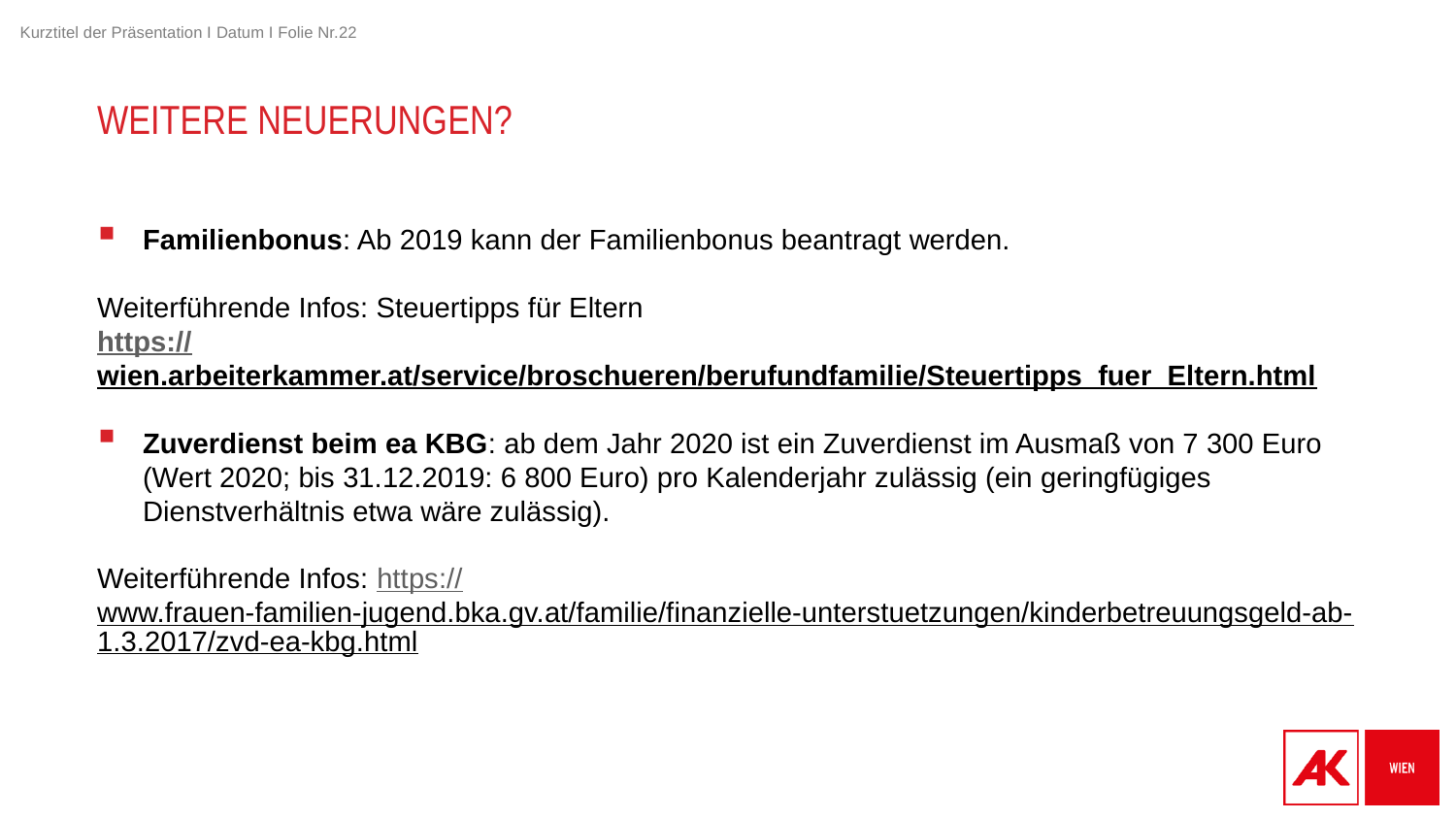

# Weitere Neuerungen?
Familienbonus: Ab 2019 kann der Familienbonus beantragt werden.

Weiterführende Infos: Steuertipps für Eltern
https://wien.arbeiterkammer.at/service/broschueren/berufundfamilie/Steuertipps_fuer_Eltern.html

Zuverdienst beim ea KBG: ab dem Jahr 2020 ist ein Zuverdienst im Ausmaß von 7 300 Euro (Wert 2020; bis 31.12.2019: 6 800 Euro) pro Kalenderjahr zulässig (ein geringfügiges Dienstverhältnis etwa wäre zulässig).

Weiterführende Infos: https://www.frauen-familien-jugend.bka.gv.at/familie/finanzielle-unterstuetzungen/kinderbetreuungsgeld-ab-1.3.2017/zvd-ea-kbg.html